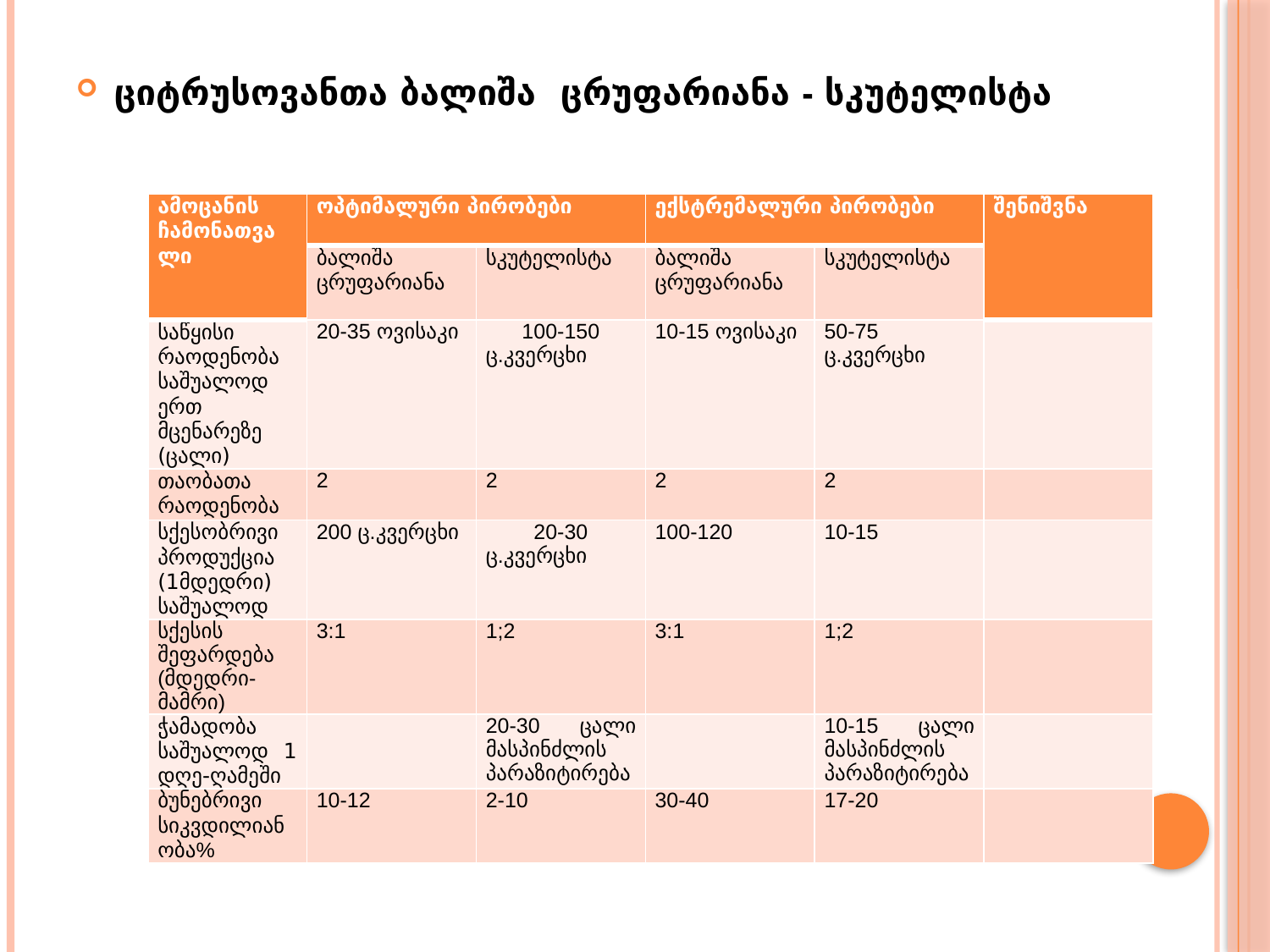

ციტრუსოვანთა ბალიშა  ცრუფარიანა - სკუტელისტა

| ამოცანის ჩამონათვალი | ოპტიმალური პირობები |  | ექსტრემალური პირობები |  | შენიშვნა |
| --- | --- | --- | --- | --- | --- |
|  | ბალიშა ცრუფარიანა | სკუტელისტა | ბალიშა ცრუფარიანა | სკუტელისტა |  |
| საწყისი რაოდენობა საშუალოდ ერთ მცენარეზე (ცალი) | 20-35 ოვისაკი | 100-150 ც.კვერცხი | 10-15 ოვისაკი | 50-75 ც.კვერცხი |  |
| თაობათა რაოდენობა | 2 | 2 | 2 | 2 |  |
| სქესობრივი პროდუქცია (1მდედრი) საშუალოდ | 200 ც.კვერცხი | 20-30 ც.კვერცხი | 100-120 | 10-15 |  |
| სქესის შეფარდება (მდედრი-მამრი) | 3:1 | 1;2 | 3:1 | 1;2 |  |
| ჭამადობა საშუალოდ 1 დღე-ღამეში |  | 20-30 ცალი მასპინძლის პარაზიტირება |  | 10-15 ცალი მასპინძლის პარაზიტირება |  |
| ბუნებრივი სიკვდილიანობა% | 10-12 | 2-10 | 30-40 | 17-20 |  |